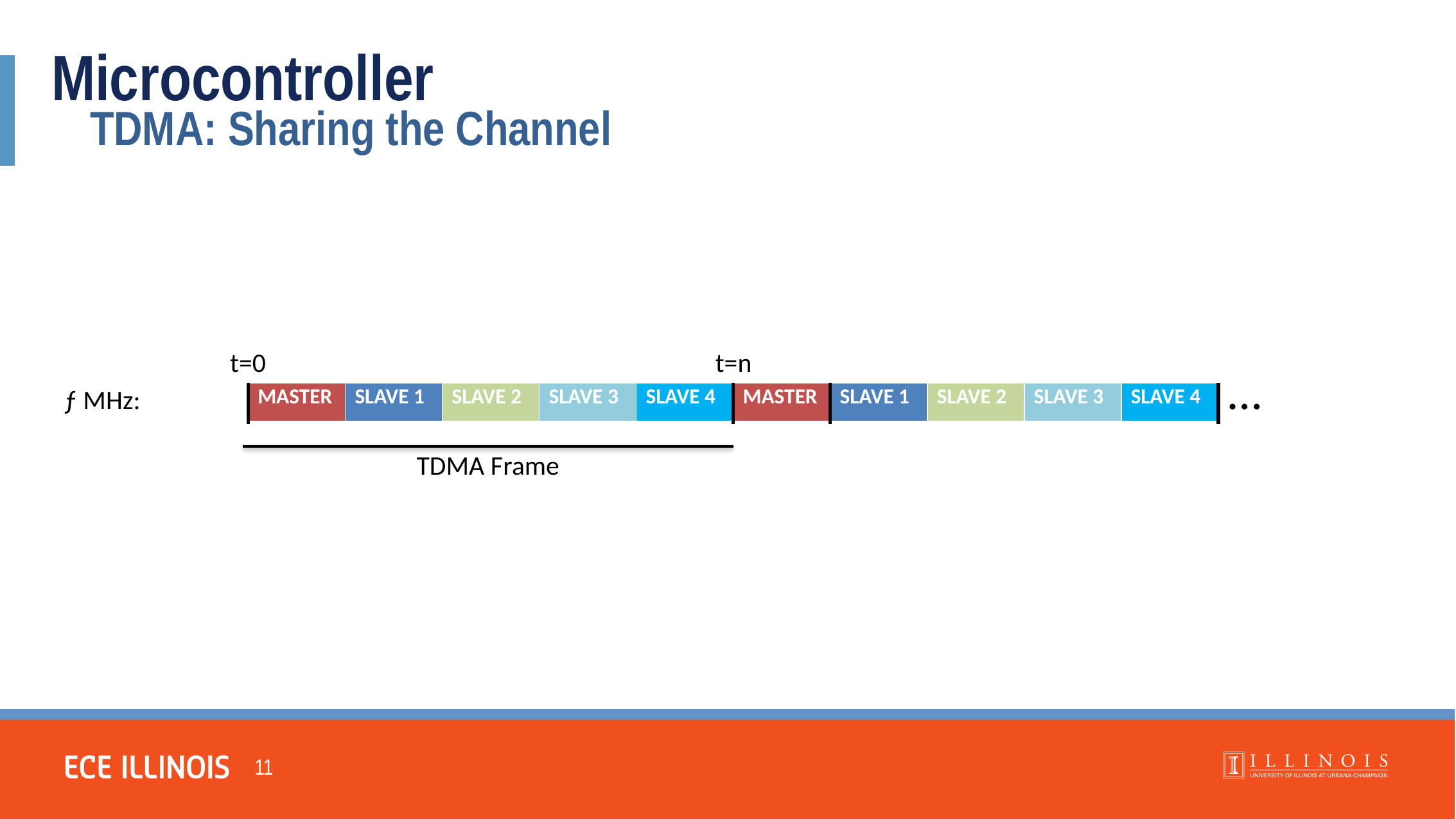

Microcontroller
TDMA: Sharing the Channel
t=0
t=n
…
ƒ MHz:
| MASTER | SLAVE 1 | SLAVE 2 | SLAVE 3 | SLAVE 4 | MASTER | SLAVE 1 | SLAVE 2 | SLAVE 3 | SLAVE 4 |
| --- | --- | --- | --- | --- | --- | --- | --- | --- | --- |
TDMA Frame